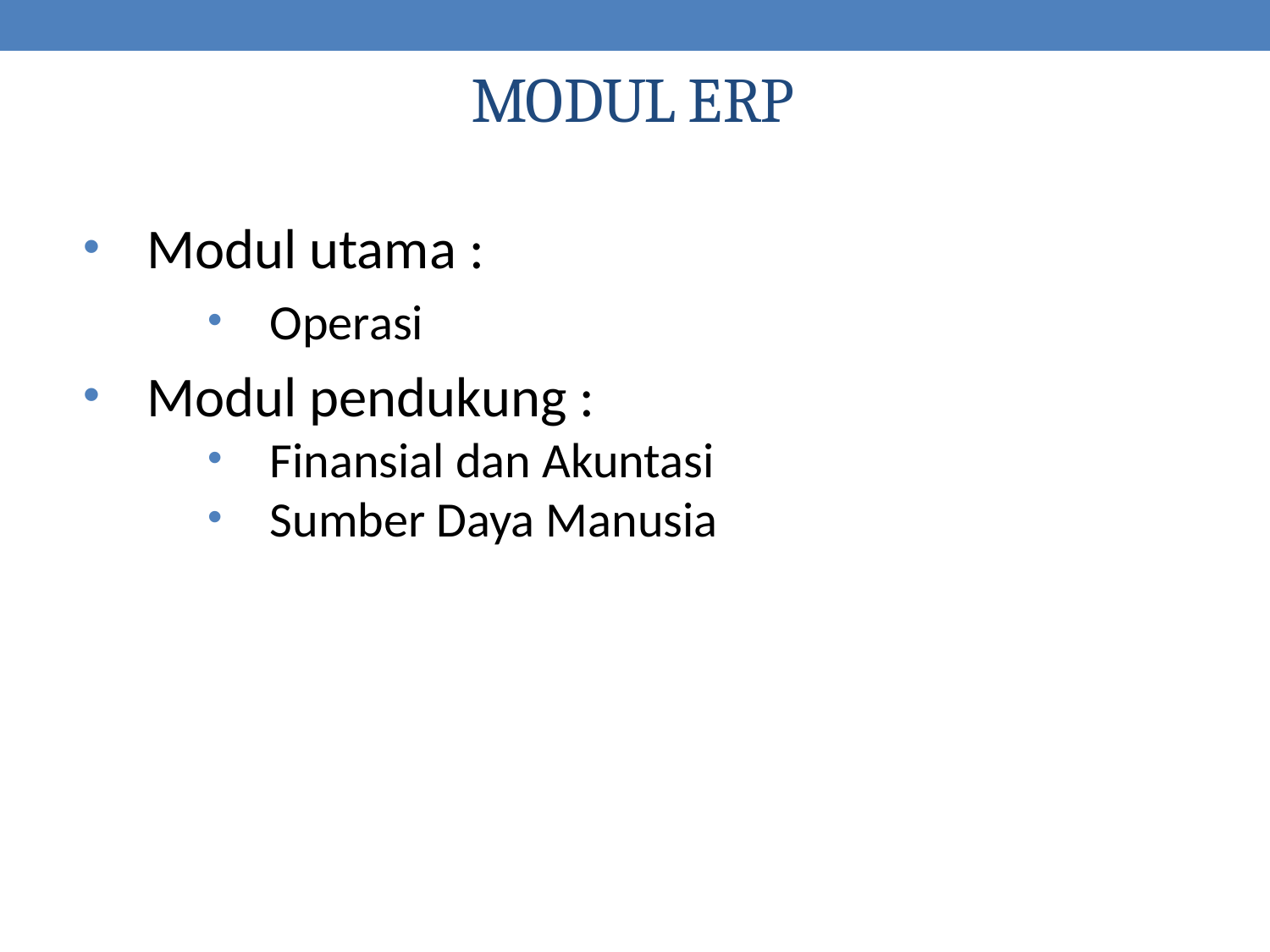

# MODUL ERP
Modul utama :
Operasi
Modul pendukung :
Finansial dan Akuntasi
Sumber Daya Manusia